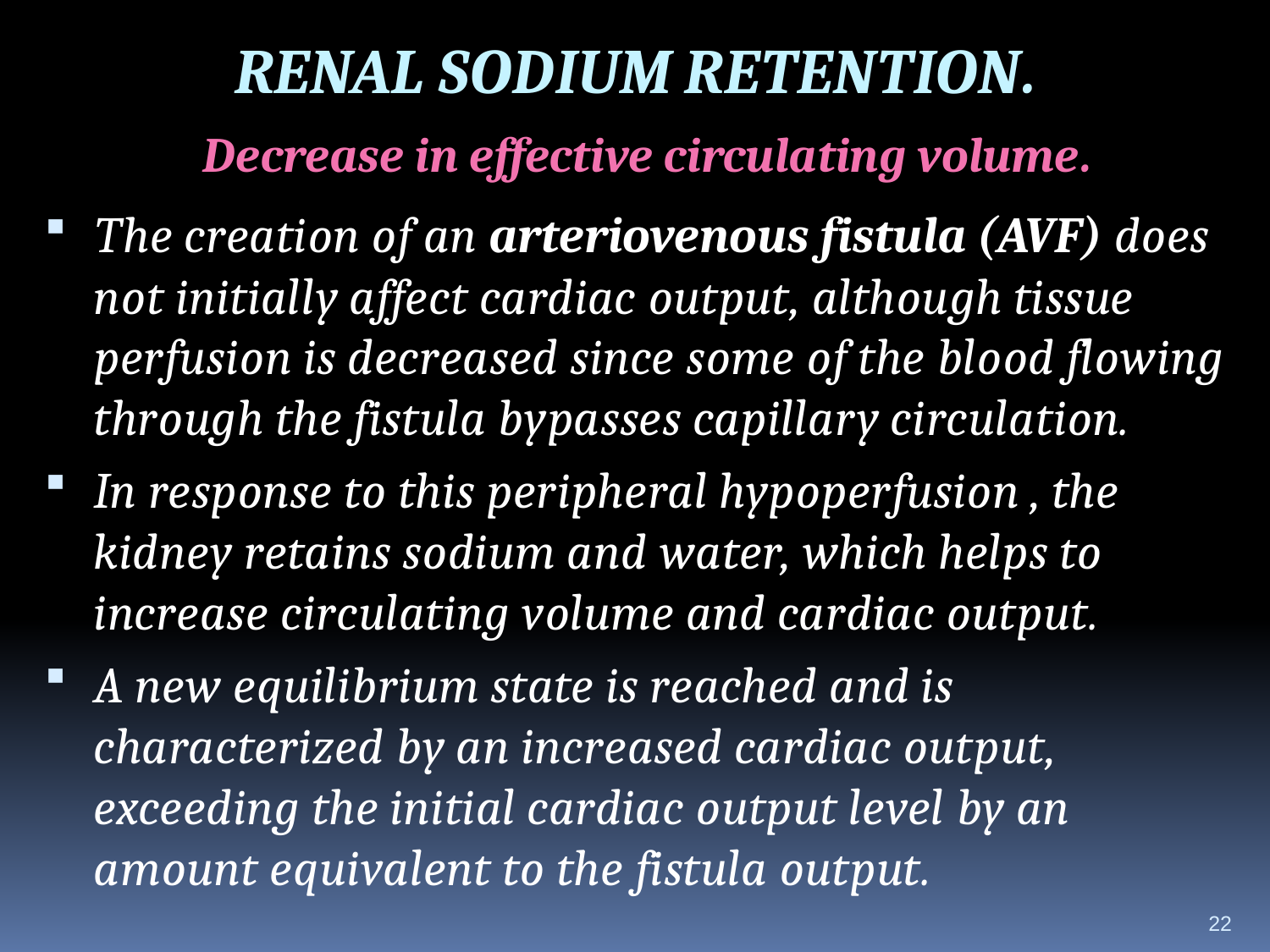

RENAL SODIUM RETENTION.
Decrease in effective circulating volume.
The creation of an arteriovenous fistula (AVF) does not initially affect cardiac output, although tissue perfusion is decreased since some of the blood flowing through the fistula bypasses capillary circulation.
In response to this peripheral hypoperfusion , the kidney retains sodium and water, which helps to increase circulating volume and cardiac output.
A new equilibrium state is reached and is characterized by an increased cardiac output, exceeding the initial cardiac output level by an amount equivalent to the fistula output.

22